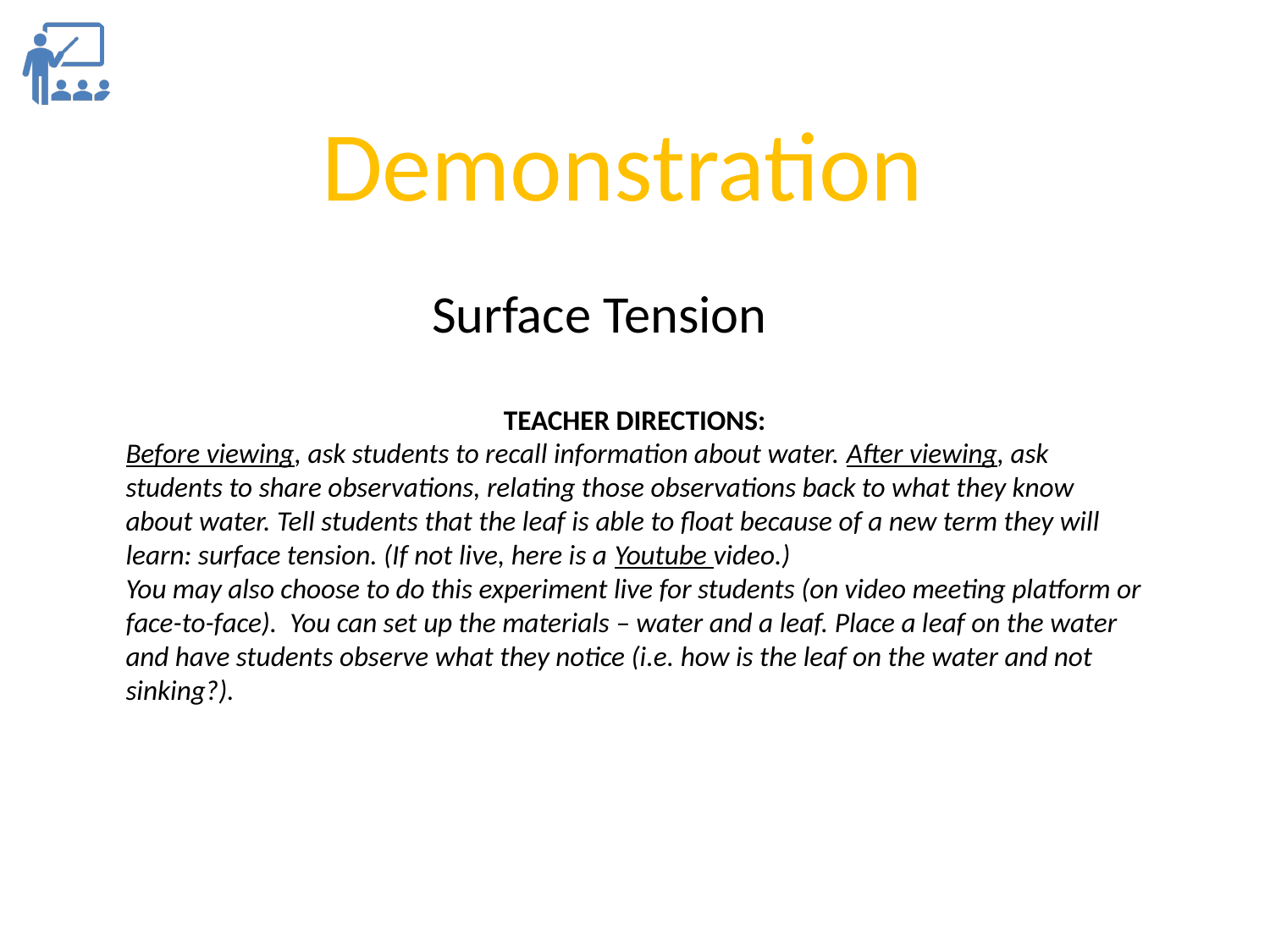

Demonstration
Surface Tension
TEACHER DIRECTIONS:
Before viewing, ask students to recall information about water. After viewing, ask students to share observations, relating those observations back to what they know about water. Tell students that the leaf is able to float because of a new term they will learn: surface tension. (If not live, here is a Youtube video.)
You may also choose to do this experiment live for students (on video meeting platform or face-to-face).  You can set up the materials – water and a leaf. Place a leaf on the water and have students observe what they notice (i.e. how is the leaf on the water and not sinking?).